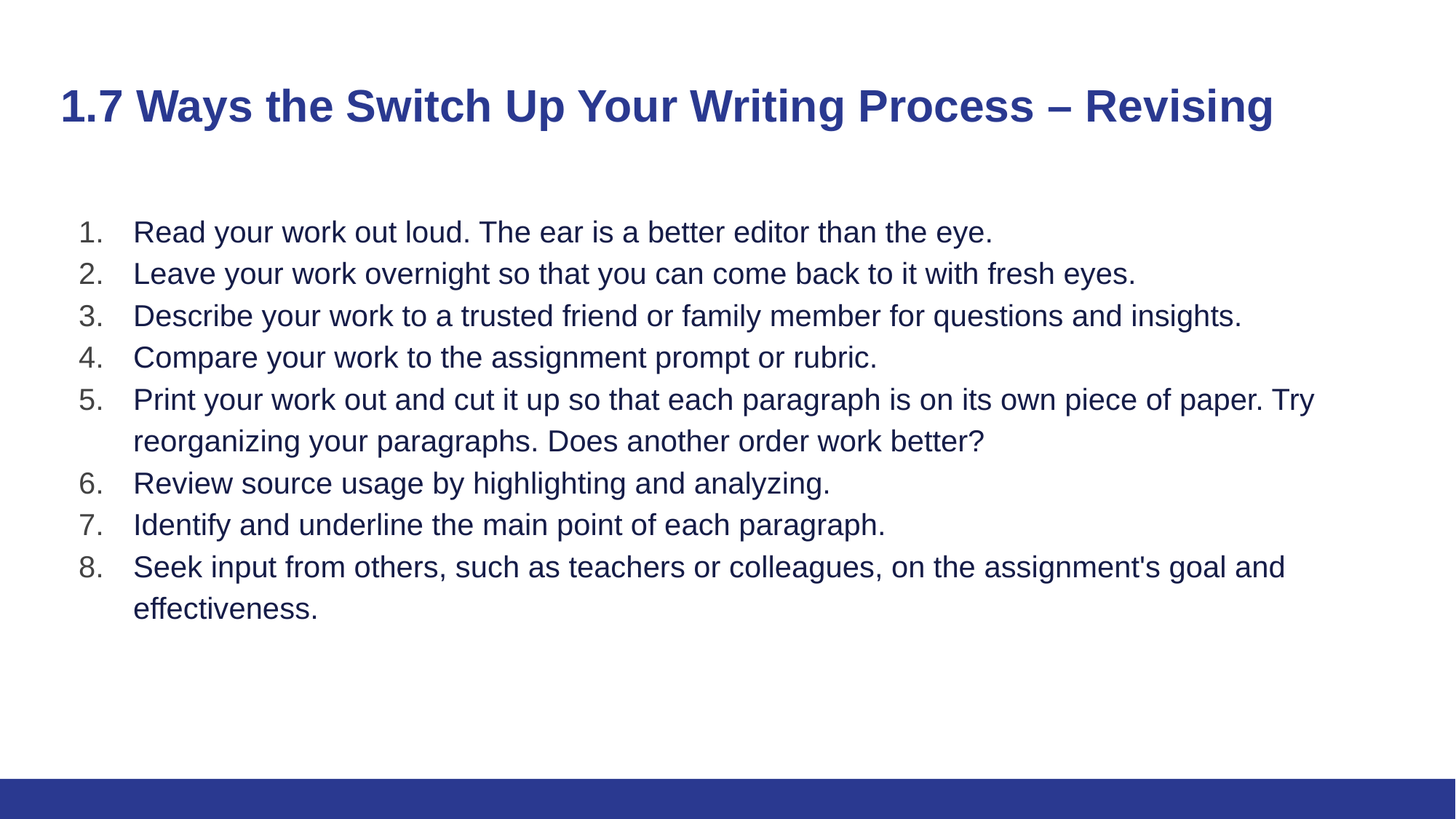

# 1.7 Ways the Switch Up Your Writing Process – Revising
Read your work out loud. The ear is a better editor than the eye.
Leave your work overnight so that you can come back to it with fresh eyes.
Describe your work to a trusted friend or family member for questions and insights.
Compare your work to the assignment prompt or rubric.
Print your work out and cut it up so that each paragraph is on its own piece of paper. Try reorganizing your paragraphs. Does another order work better?
Review source usage by highlighting and analyzing.
Identify and underline the main point of each paragraph.
Seek input from others, such as teachers or colleagues, on the assignment's goal and effectiveness.